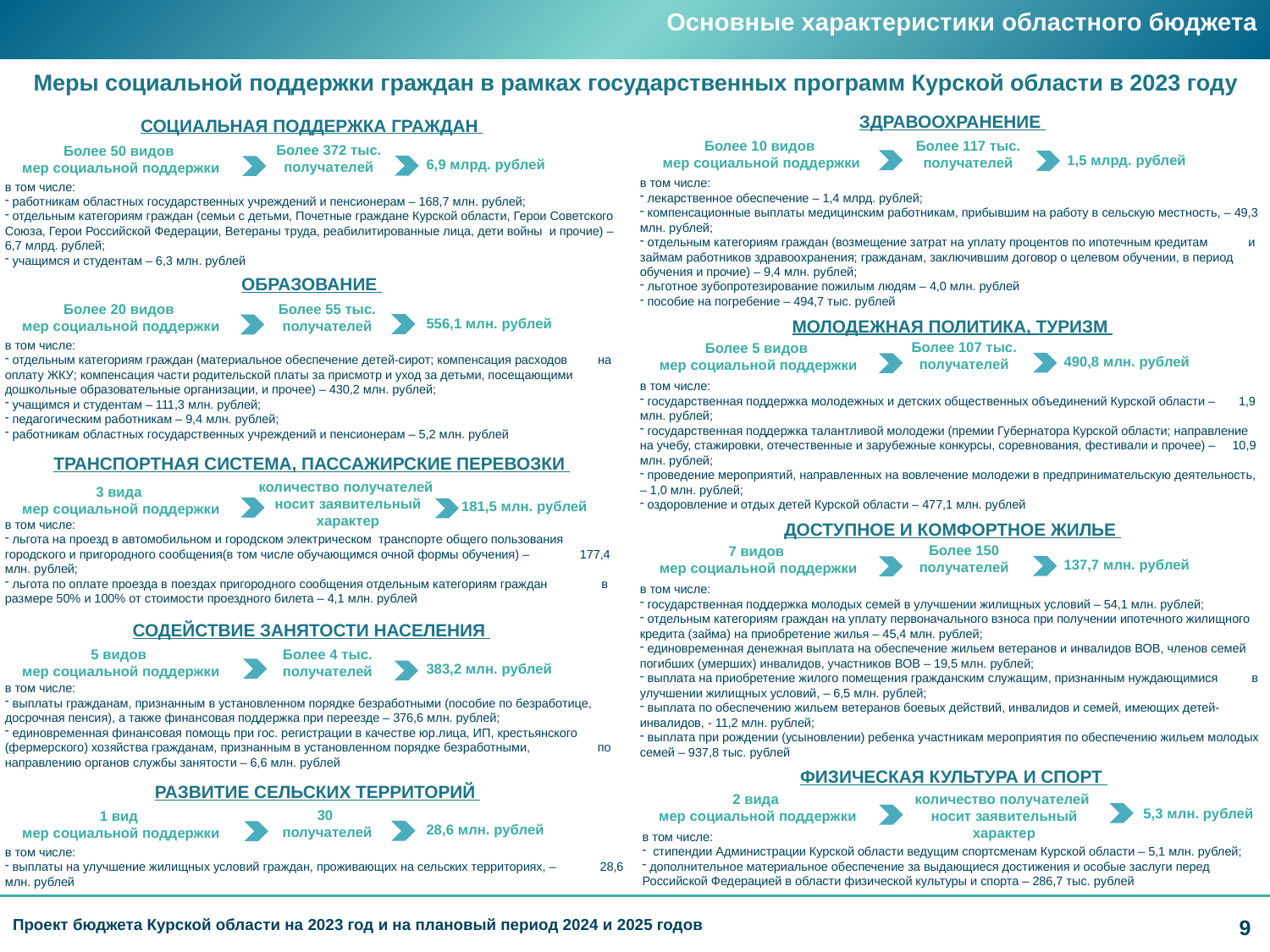

Основные характеристики областного бюджета

# Меры социальной поддержки граждан в рамках государственных программ Курской области в 2023 году
Здравоохранение

в том числе:
 лекарственное обеспечение – 1,4 млрд. рублей;
 компенсационные выплаты медицинским работникам, прибывшим на работу в сельскую местность, – 49,3 млн. рублей;
 отдельным категориям граждан (возмещение затрат на уплату процентов по ипотечным кредитам            и займам работников здравоохранения; гражданам, заключившим договор о целевом обучении, в период обучения и прочие) – 9,4 млн. рублей;
 льготное зубопротезирование пожилым людям – 4,0 млн. рублей
 пособие на погребение – 494,7 тыс. рублей
социальная поддержка граждан

в том числе:
 работникам областных государственных учреждений и пенсионерам – 168,7 млн. рублей;
 отдельным категориям граждан (семьи с детьми, Почетные граждане Курской области, Герои Советского Союза, Герои Российской Федерации, Ветераны труда, реабилитированные лица, дети войны  и прочие) – 6,7 млрд. рублей;
 учащимся и студентам – 6,3 млн. рублей
Более 117 тыс. получателей
Более 10 видов
мер социальной поддержки
Более 372 тыс. получателей
Более 50 видов
мер социальной поддержки
1,5 млрд. рублей

6,9 млрд. рублей

образование

в том числе:
 отдельным категориям граждан (материальное обеспечение детей-сирот; компенсация расходов         на оплату ЖКУ; компенсация части родительской платы за присмотр и уход за детьми, посещающими дошкольные образовательные организации, и прочее) – 430,2 млн. рублей;
 учащимся и студентам – 111,3 млн. рублей;
 педагогическим работникам – 9,4 млн. рублей;
 работникам областных государственных учреждений и пенсионерам – 5,2 млн. рублей
Более 55 тыс. получателей
Более 20 видов
мер социальной поддержки
556,1 млн. рублей
молодежная политика, туризм

в том числе:
 государственная поддержка молодежных и детских общественных объединений Курской области –       1,9 млн. рублей;
 государственная поддержка талантливой молодежи (премии Губернатора Курской области; направление на учебу, стажировки, отечественные и зарубежные конкурсы, соревнования, фестивали и прочее) –     10,9 млн. рублей;
 проведение мероприятий, направленных на вовлечение молодежи в предпринимательскую деятельность,  – 1,0 млн. рублей;
 оздоровление и отдых детей Курской области – 477,1 млн. рублей

Более 107 тыс. получателей
Более 5 видов
мер социальной поддержки
490,8 млн. рублей

транспортная система, пассажирские перевозки

в том числе:
 льгота на проезд в автомобильном и городском электрическом  транспорте общего пользования  городского и пригородного сообщения(в том числе обучающимся очной формы обучения) –               177,4 млн. рублей;
 льгота по оплате проезда в поездах пригородного сообщения отдельным категориям граждан                в размере 50% и 100% от стоимости проездного билета – 4,1 млн. рублей
количество получателей
носит заявительный характер
3 вида
мер социальной поддержки
181,5 млн. рублей

Доступное и комфортное жилье

в том числе:
 государственная поддержка молодых семей в улучшении жилищных условий – 54,1 млн. рублей;
 отдельным категориям граждан на уплату первоначального взноса при получении ипотечного жилищного кредита (займа) на приобретение жилья – 45,4 млн. рублей;
 единовременная денежная выплата на обеспечение жильем ветеранов и инвалидов ВОВ, членов семей погибших (умерших) инвалидов, участников ВОВ – 19,5 млн. рублей;
 выплата на приобретение жилого помещения гражданским служащим, признанным нуждающимися          в улучшении жилищных условий, – 6,5 млн. рублей;
 выплата по обеспечению жильем ветеранов боевых действий, инвалидов и семей, имеющих детей-инвалидов, - 11,2 млн. рублей;
 выплата при рождении (усыновлении) ребенка участникам мероприятия по обеспечению жильем молодых семей – 937,8 тыс. рублей
Более 150 получателей
7 видов
мер социальной поддержки
137,7 млн. рублей

СОДЕЙСТВИЕ ЗАНЯТОСТИ НАСЕЛЕНИЯ

в том числе:
 выплаты гражданам, признанным в установленном порядке безработными (пособие по безработице, досрочная пенсия), а также финансовая поддержка при переезде – 376,6 млн. рублей;
 единовременная финансовая помощь при гос. регистрации в качестве юр.лица, ИП, крестьянского (фермерского) хозяйства гражданам, признанным в установленном порядке безработными,                    по направлению органов службы занятости – 6,6 млн. рублей
Более 4 тыс. получателей
5 видов
мер социальной поддержки
383,2 млн. рублей

ФИЗИЧЕСКАЯ КУЛЬТУРА И СПОРТ

в том числе:
  стипендии Администрации Курской области ведущим спортсменам Курской области – 5,1 млн. рублей;
 дополнительное материальное обеспечение за выдающиеся достижения и особые заслуги перед Российской Федерацией в области физической культуры и спорта – 286,7 тыс. рублей
развитие сельских территорий

в том числе:
 выплаты на улучшение жилищных условий граждан, проживающих на сельских территориях, –             28,6 млн. рублей
количество получателей
носит заявительный характер
2 вида
мер социальной поддержки
5,3 млн. рублей
30
получателей
1 вид
мер социальной поддержки

28,6 млн. рублей

Проект бюджета Курской области на 2023 год и на плановый период 2024 и 2025 годов
9